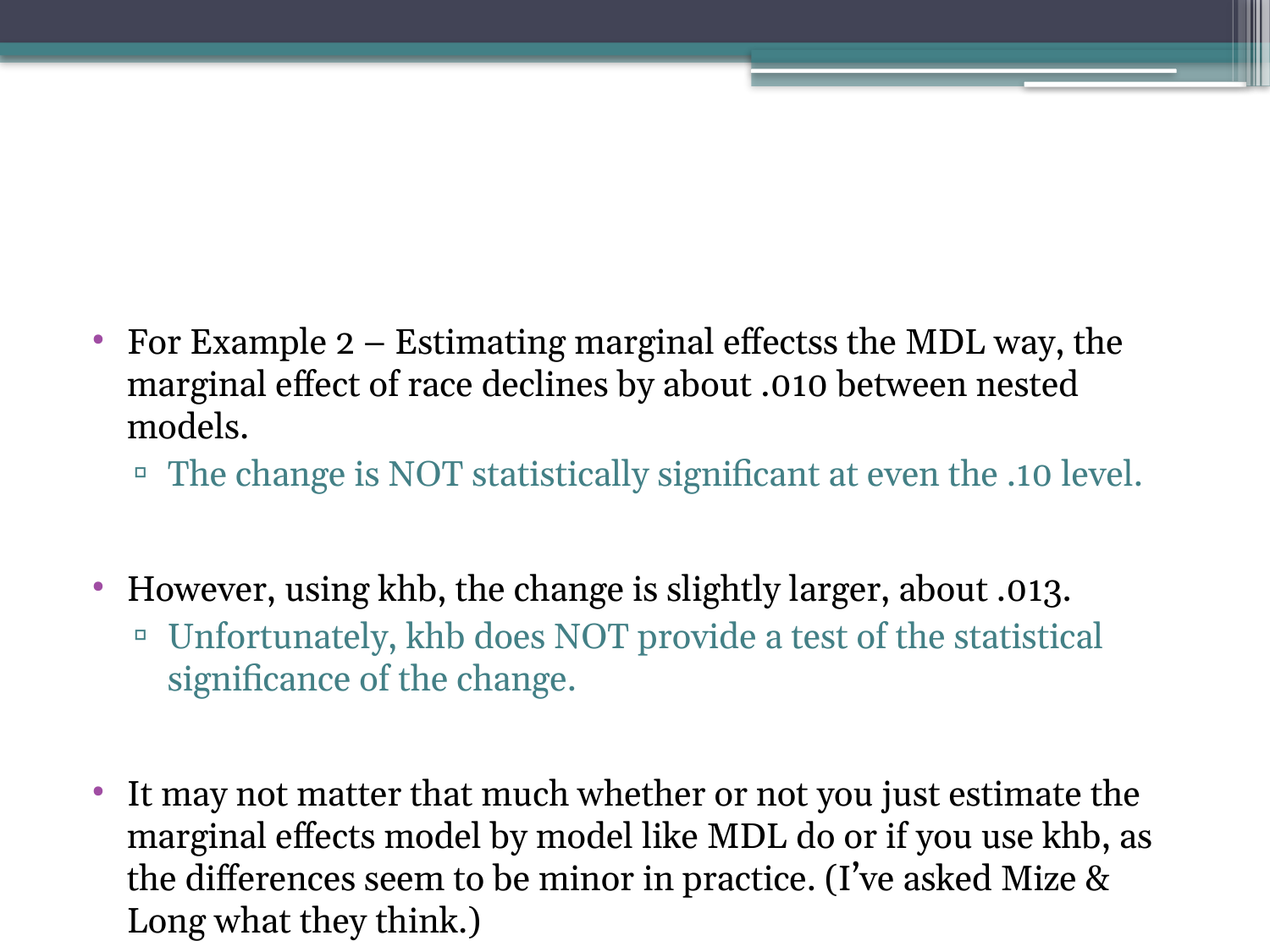

#
For Example 2 – Estimating marginal effectss the MDL way, the marginal effect of race declines by about .010 between nested models.
The change is NOT statistically significant at even the .10 level.

However, using khb, the change is slightly larger, about .013.
Unfortunately, khb does NOT provide a test of the statistical significance of the change.

It may not matter that much whether or not you just estimate the marginal effects model by model like MDL do or if you use khb, as the differences seem to be minor in practice. (I’ve asked Mize & Long what they think.)